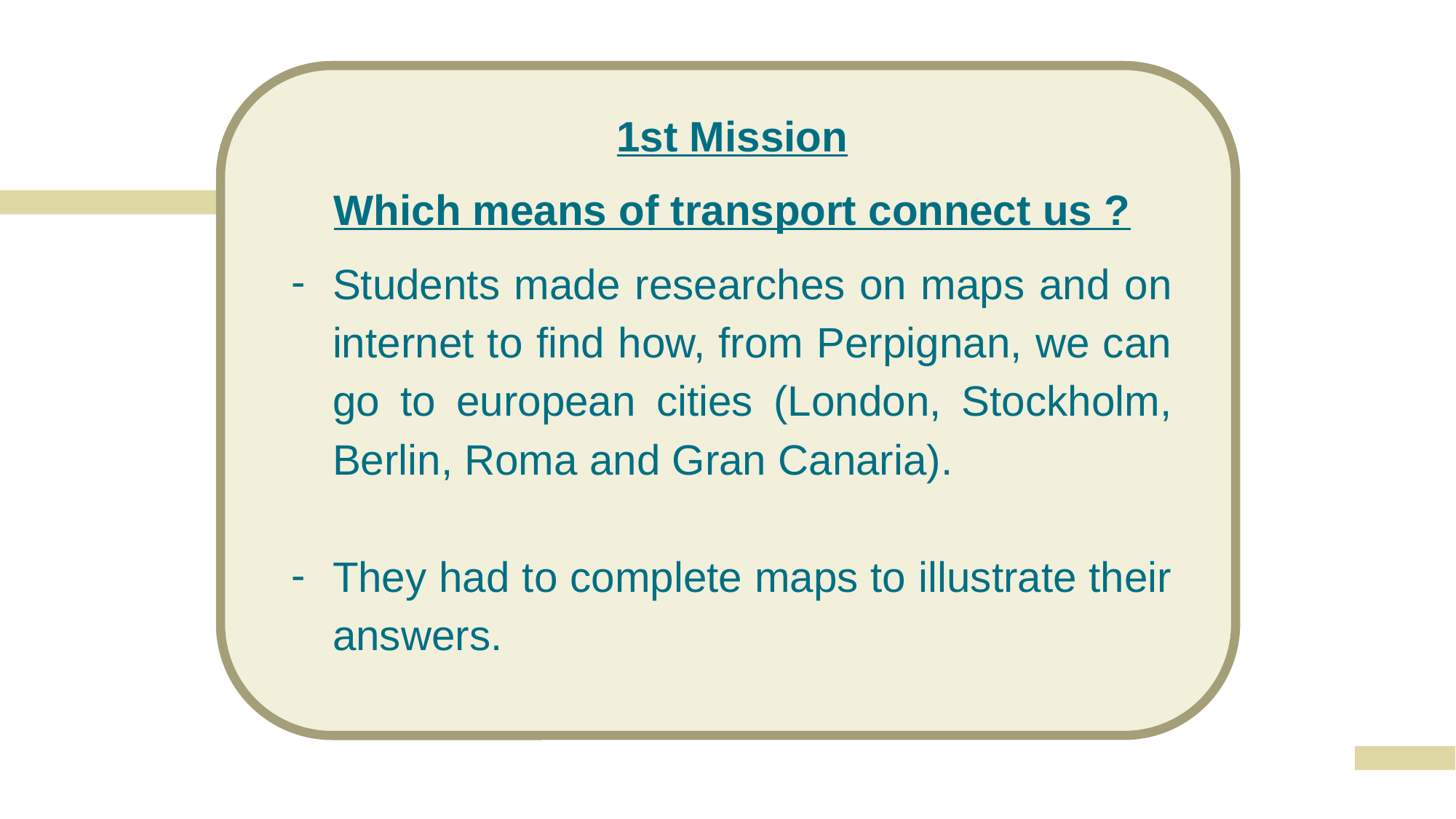

1st Mission
Which means of transport connect us ?
Students made researches on maps and on internet to find how, from Perpignan, we can go to european cities (London, Stockholm, Berlin, Roma and Gran Canaria).

They had to complete maps to illustrate their answers.